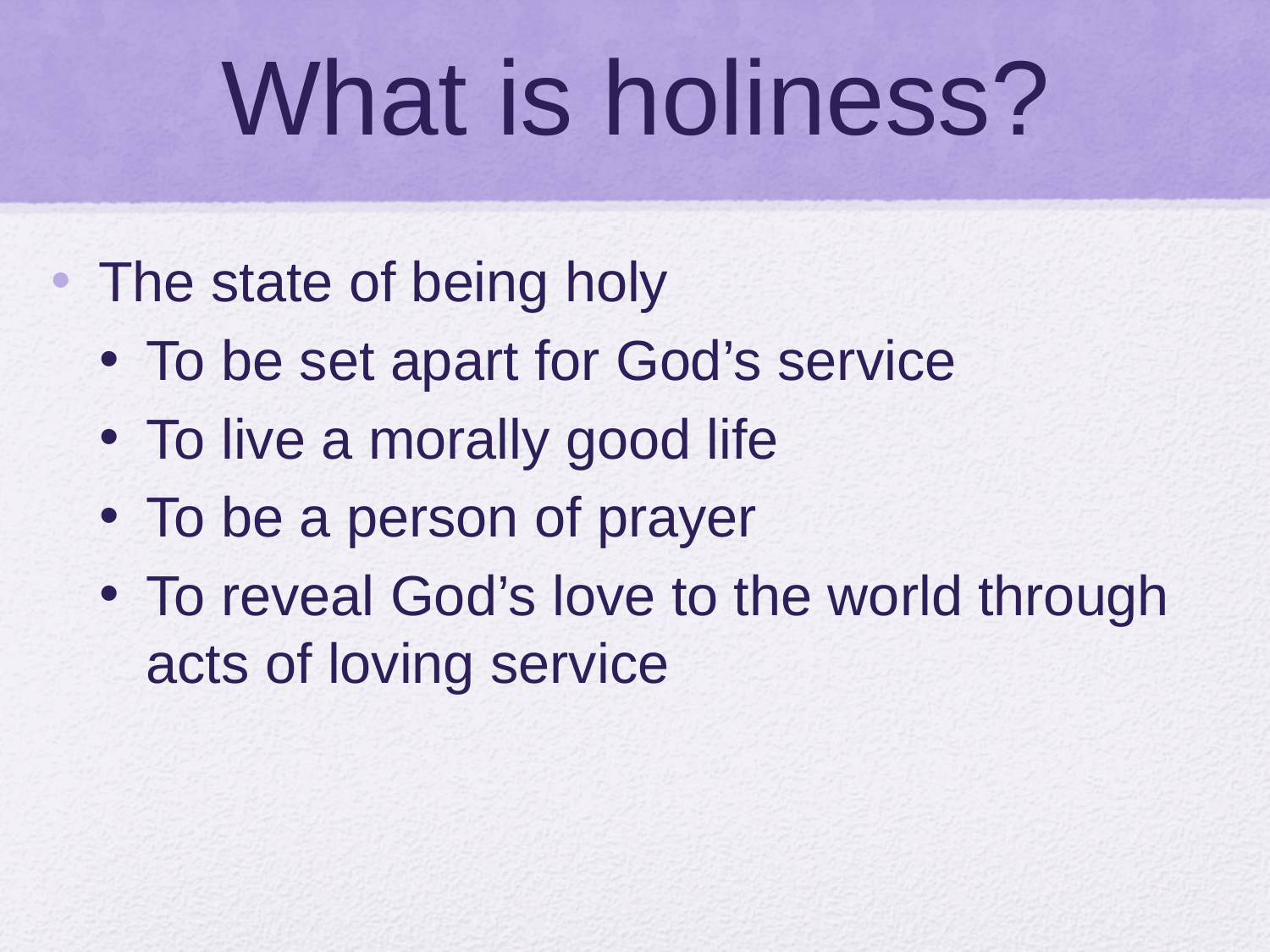

# What is holiness?
The state of being holy
To be set apart for God’s service
To live a morally good life
To be a person of prayer
To reveal God’s love to the world through acts of loving service